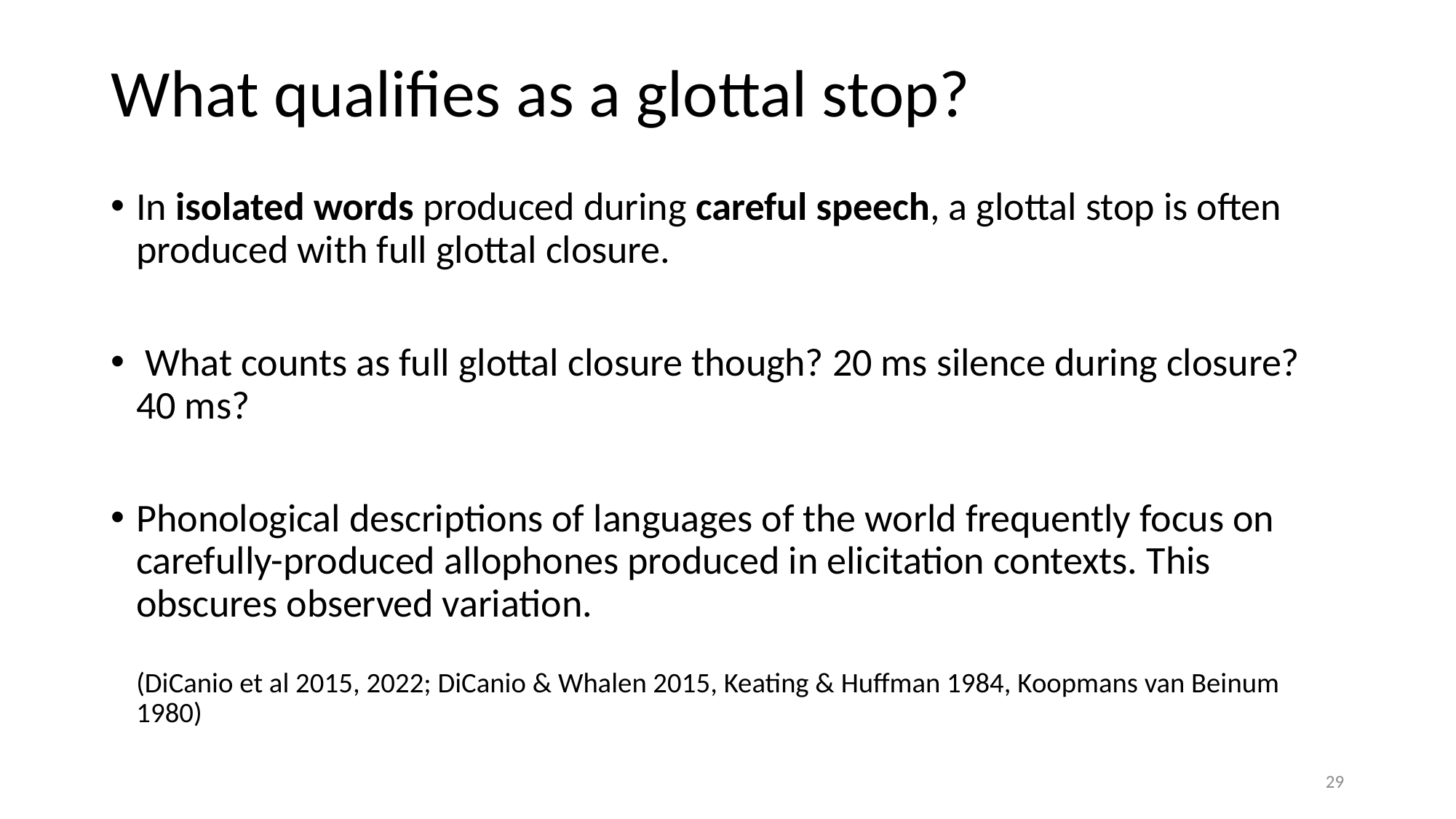

# What qualifies as a glottal stop?
In isolated words produced during careful speech, a glottal stop is often produced with full glottal closure.

 What counts as full glottal closure though? 20 ms silence during closure? 40 ms?

Phonological descriptions of languages of the world frequently focus on carefully-produced allophones produced in elicitation contexts. This obscures observed variation.
(DiCanio et al 2015, 2022; DiCanio & Whalen 2015, Keating & Huffman 1984, Koopmans van Beinum 1980)
29